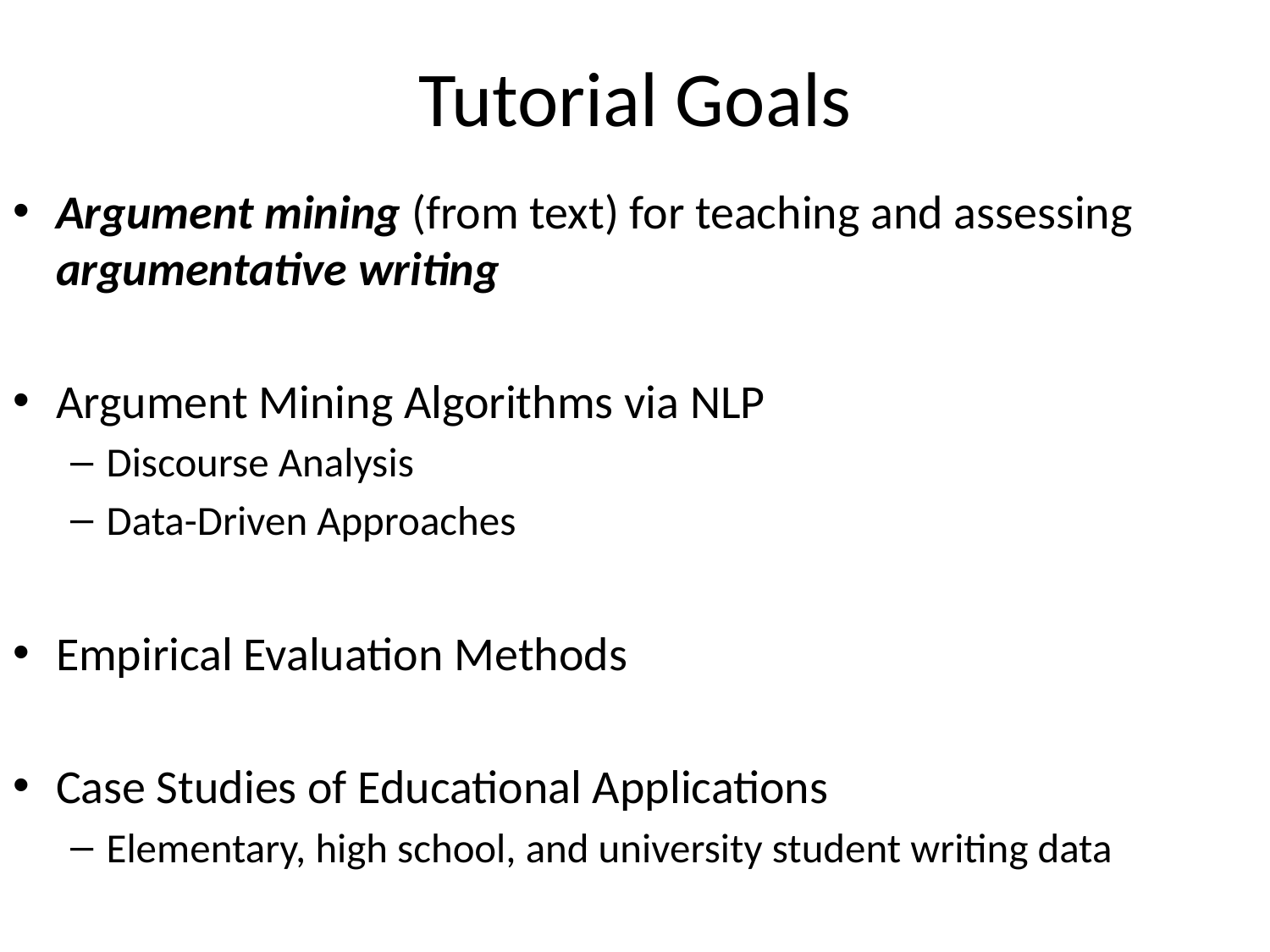

# Tutorial Goals
Argument mining (from text) for teaching and assessing argumentative writing

Argument Mining Algorithms via NLP
Discourse Analysis
Data-Driven Approaches

Empirical Evaluation Methods

Case Studies of Educational Applications
Elementary, high school, and university student writing data